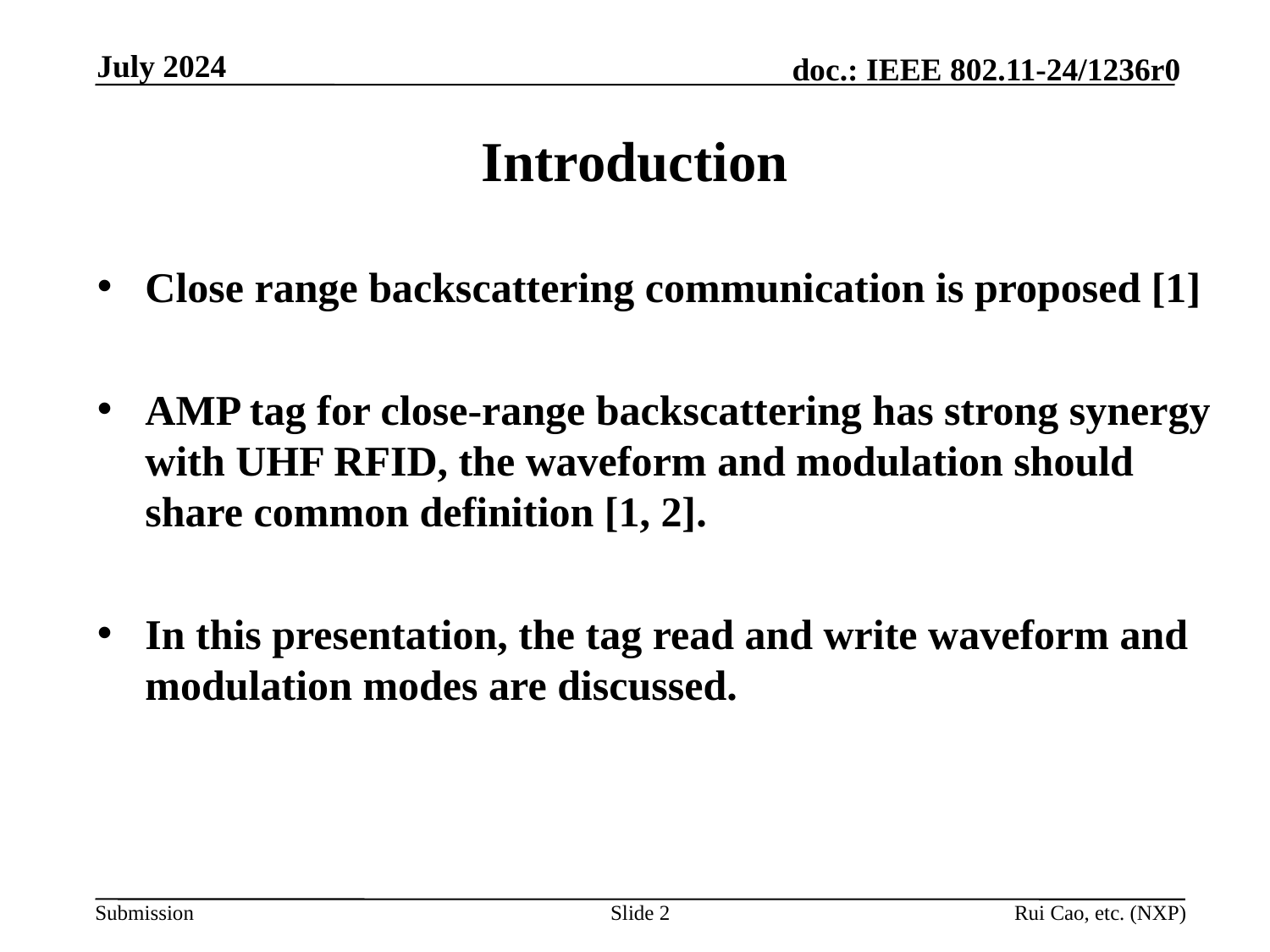

July 2024
# Introduction
Close range backscattering communication is proposed [1]

AMP tag for close-range backscattering has strong synergy with UHF RFID, the waveform and modulation should share common definition [1, 2].

In this presentation, the tag read and write waveform and modulation modes are discussed.
Slide 2
Rui Cao, etc. (NXP)